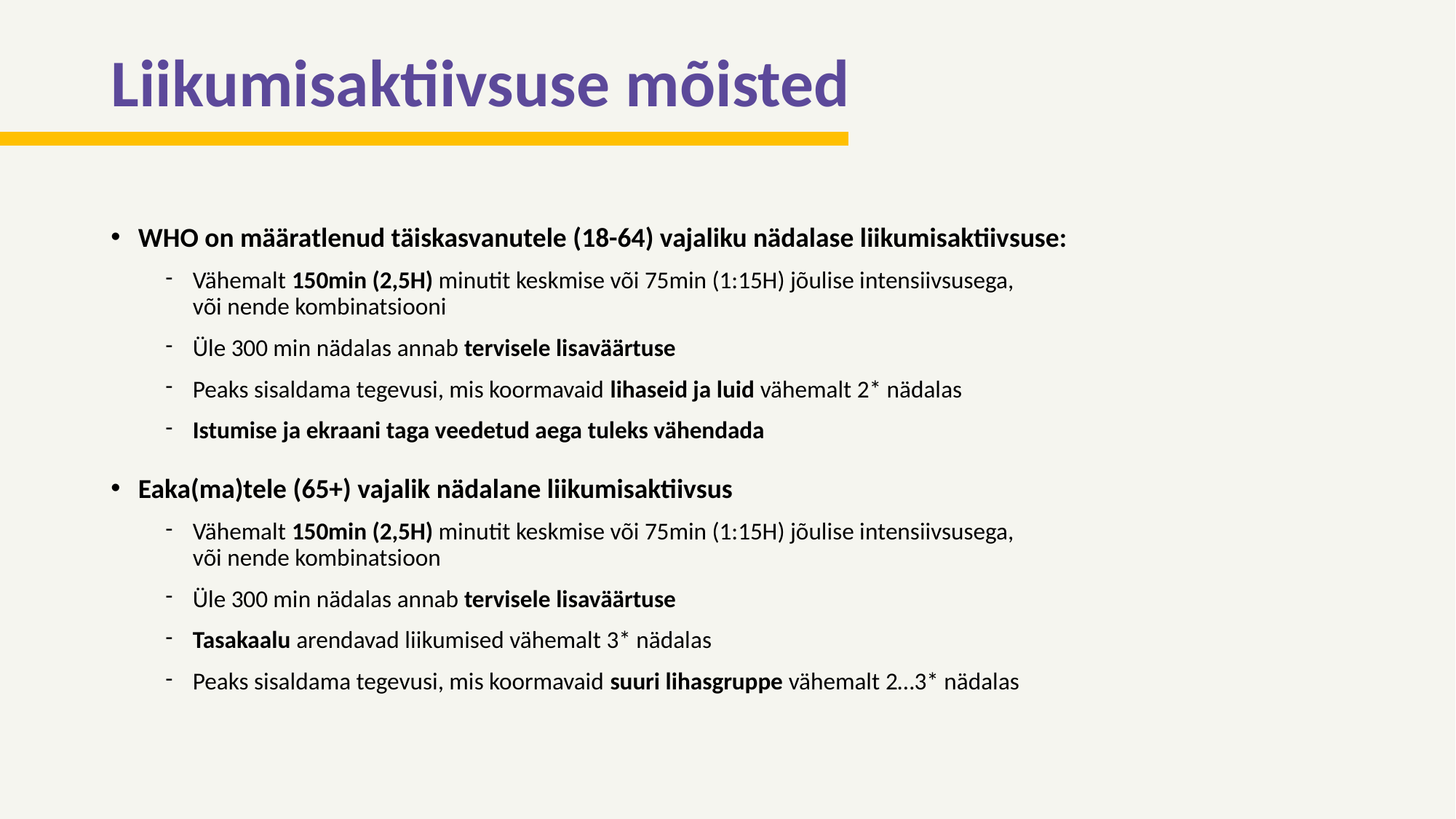

# Liikumisaktiivsuse mõisted
WHO on määratlenud täiskasvanutele (18-64) vajaliku nädalase liikumisaktiivsuse:
Vähemalt 150min (2,5H) minutit keskmise või 75min (1:15H) jõulise intensiivsusega,
või nende kombinatsiooni
Üle 300 min nädalas annab tervisele lisaväärtuse
Peaks sisaldama tegevusi, mis koormavaid lihaseid ja luid vähemalt 2* nädalas
Istumise ja ekraani taga veedetud aega tuleks vähendada
Eaka(ma)tele (65+) vajalik nädalane liikumisaktiivsus
Vähemalt 150min (2,5H) minutit keskmise või 75min (1:15H) jõulise intensiivsusega,
või nende kombinatsioon
Üle 300 min nädalas annab tervisele lisaväärtuse
Tasakaalu arendavad liikumised vähemalt 3* nädalas
Peaks sisaldama tegevusi, mis koormavaid suuri lihasgruppe vähemalt 2…3* nädalas